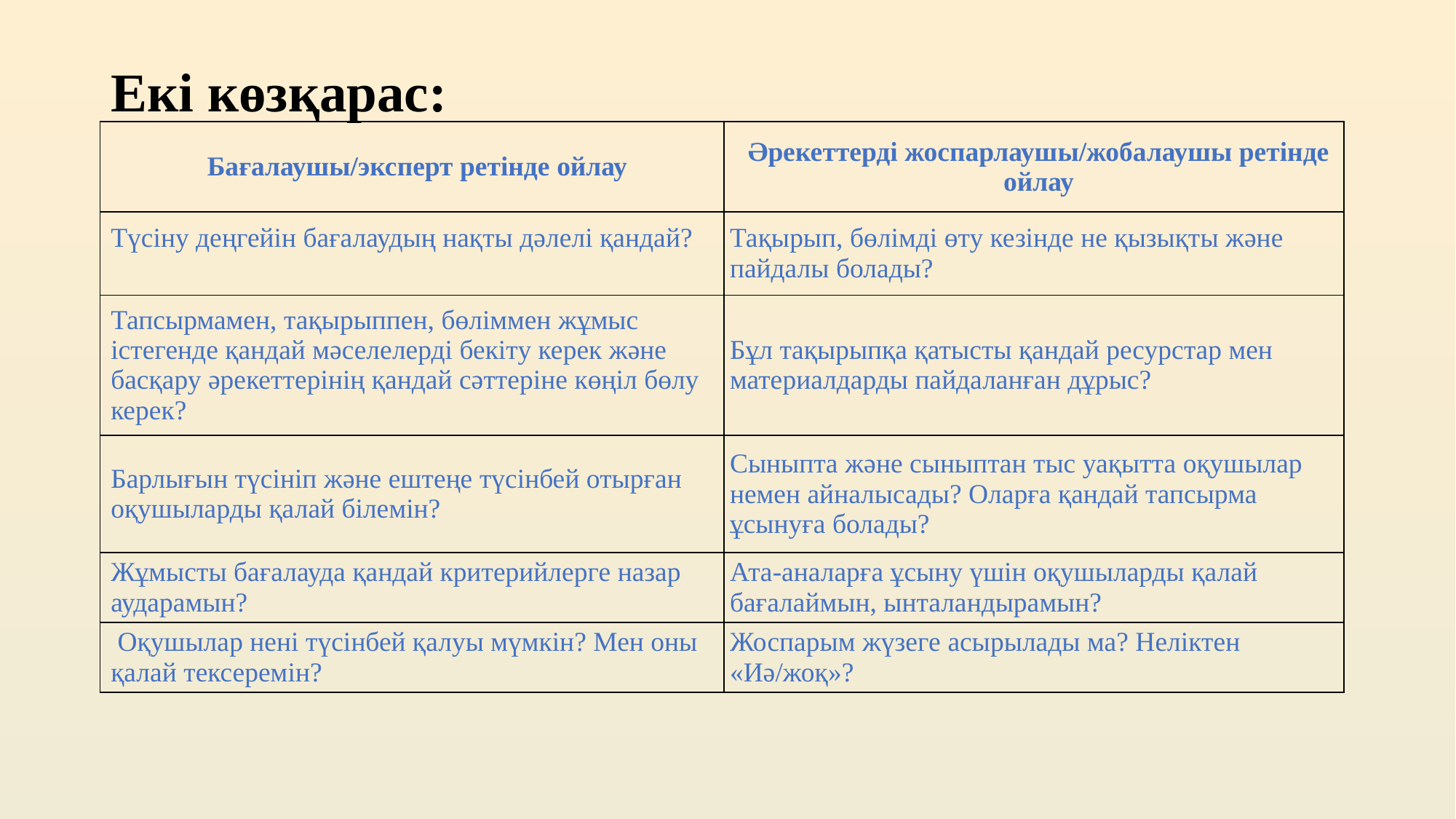

# Екі көзқарас:
| Бағалаушы/эксперт ретінде ойлау | Әрекеттерді жоспарлаушы/жобалаушы ретінде ойлау |
| --- | --- |
| Түсіну деңгейін бағалаудың нақты дәлелі қандай? | Тақырып, бөлімді өту кезінде не қызықты және пайдалы болады? |
| Тапсырмамен, тақырыппен, бөліммен жұмыс істегенде қандай мәселелерді бекіту керек және басқару әрекеттерінің қандай сәттеріне көңіл бөлу керек? | Бұл тақырыпқа қатысты қандай ресурстар мен материалдарды пайдаланған дұрыс? |
| Барлығын түсініп және ештеңе түсінбей отырған оқушыларды қалай білемін? | Сыныпта және сыныптан тыс уақытта оқушылар немен айналысады? Оларға қандай тапсырма ұсынуға болады? |
| Жұмысты бағалауда қандай критерийлерге назар аударамын? | Ата-аналарға ұсыну үшін оқушыларды қалай бағалаймын, ынталандырамын? |
| Оқушылар нені түсінбей қалуы мүмкін? Мен оны қалай тексеремін? | Жоспарым жүзеге асырылады ма? Неліктен «Иә/жоқ»? |